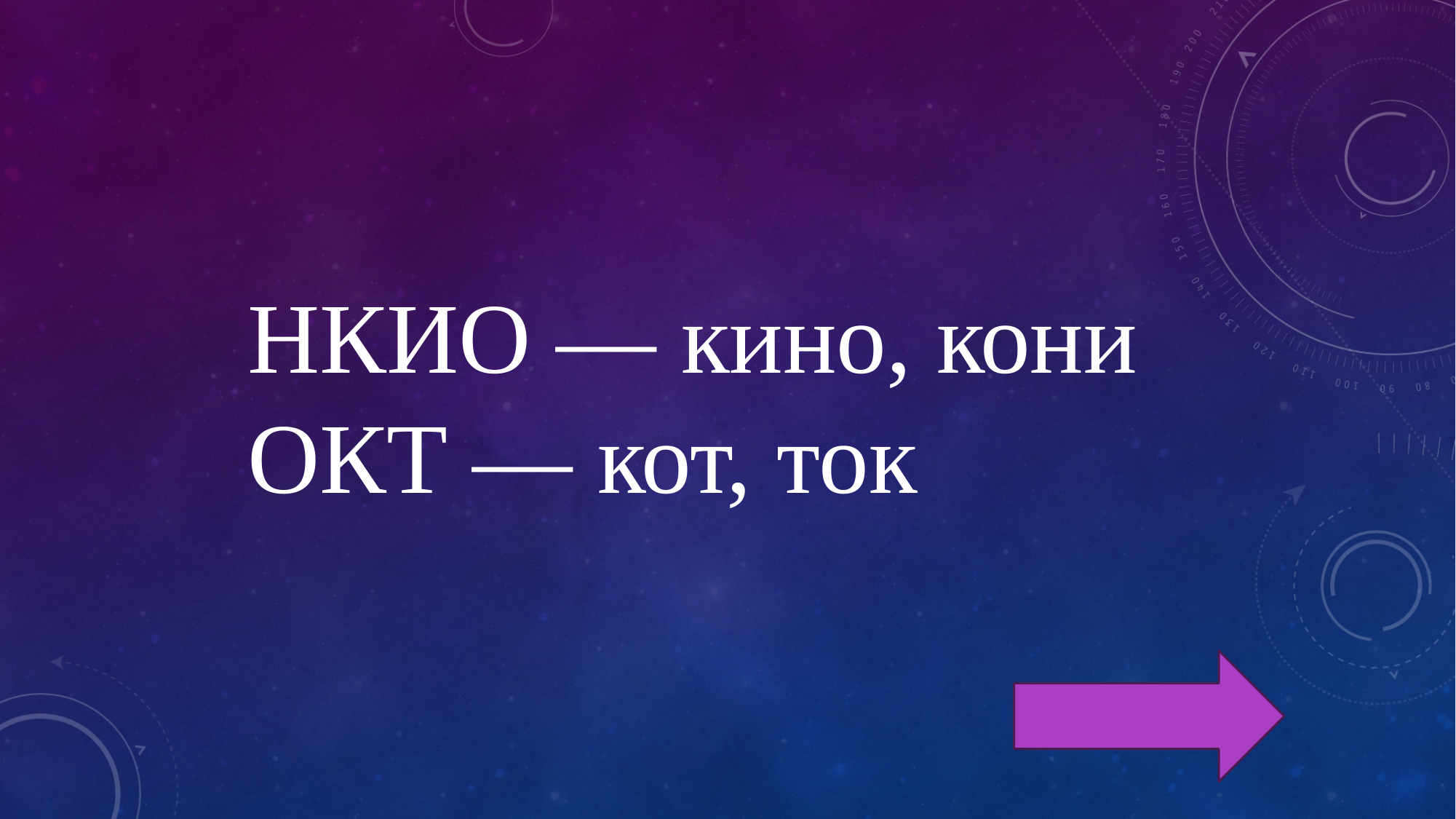

НКИО — кино, кони
ОКТ — кот, ток